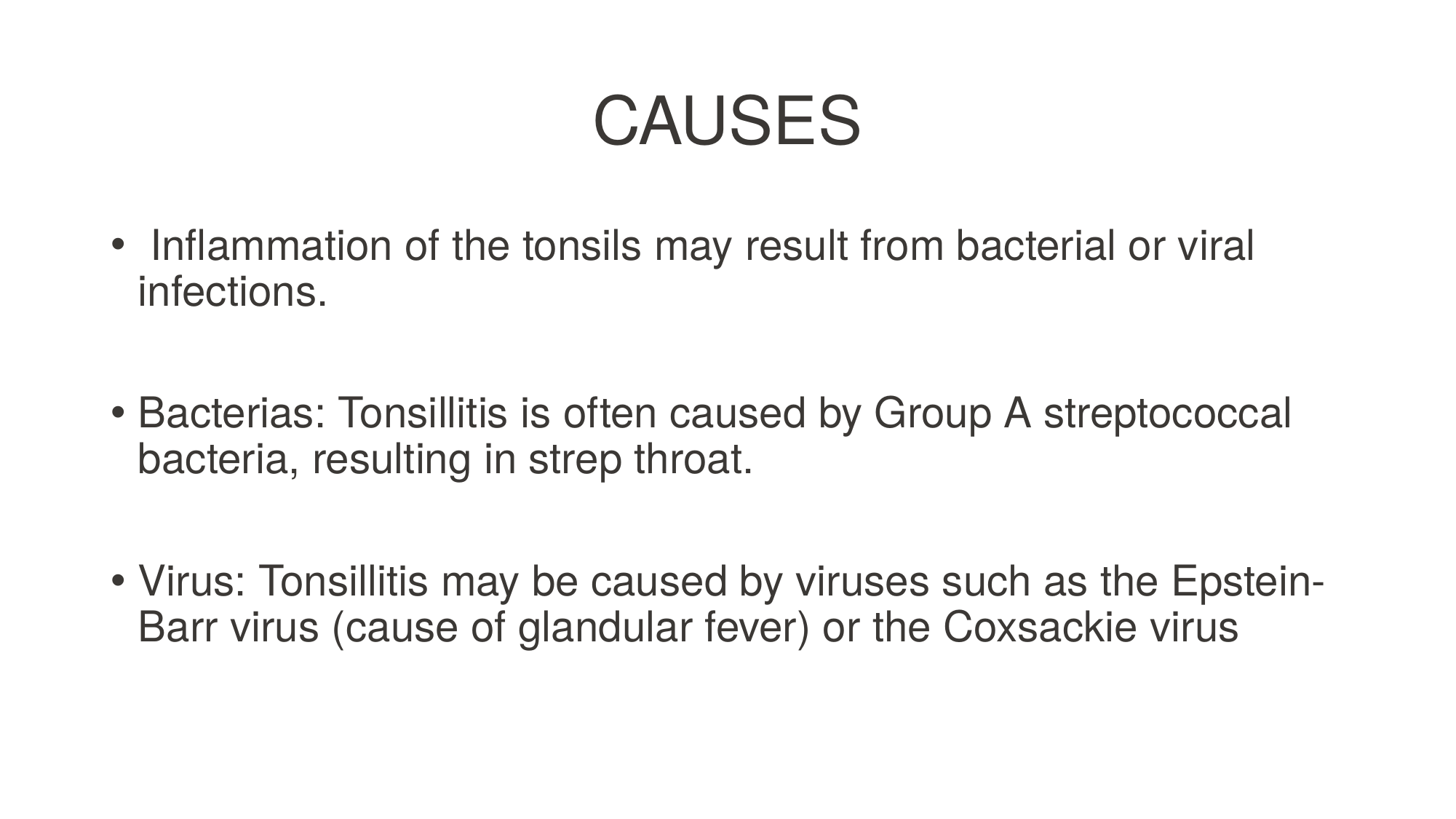

# CAUSES
 Inflammation of the tonsils may result from bacterial or viral infections.

Bacterias: Tonsillitis is often caused by Group A streptococcal bacteria, resulting in strep throat.

Virus: Tonsillitis may be caused by viruses such as the Epstein-Barr virus (cause of glandular fever) or the Coxsackie virus